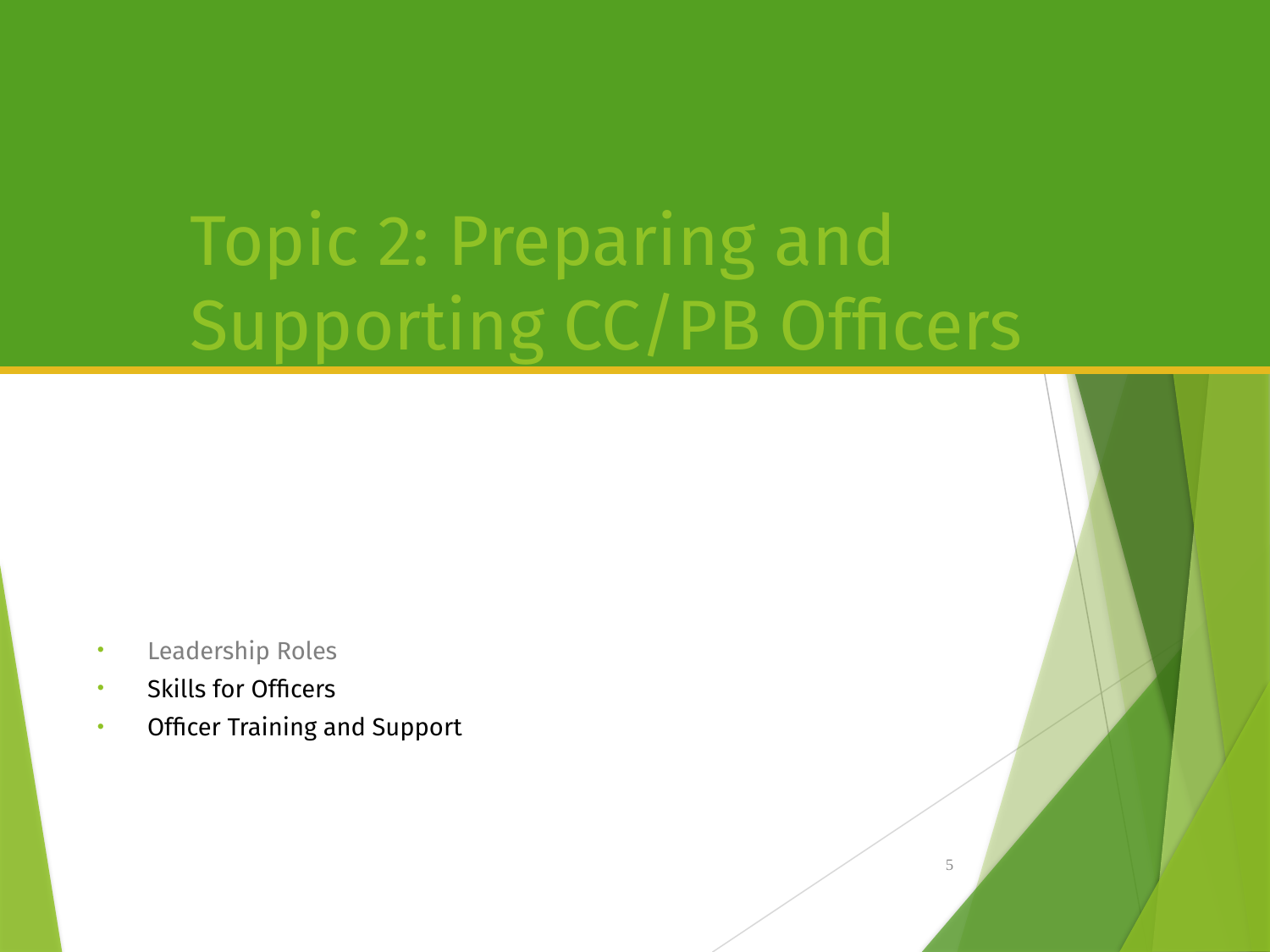

# Topic 2: Preparing and Supporting CC/PB Officers
Leadership Roles
Skills for Officers
Officer Training and Support
5